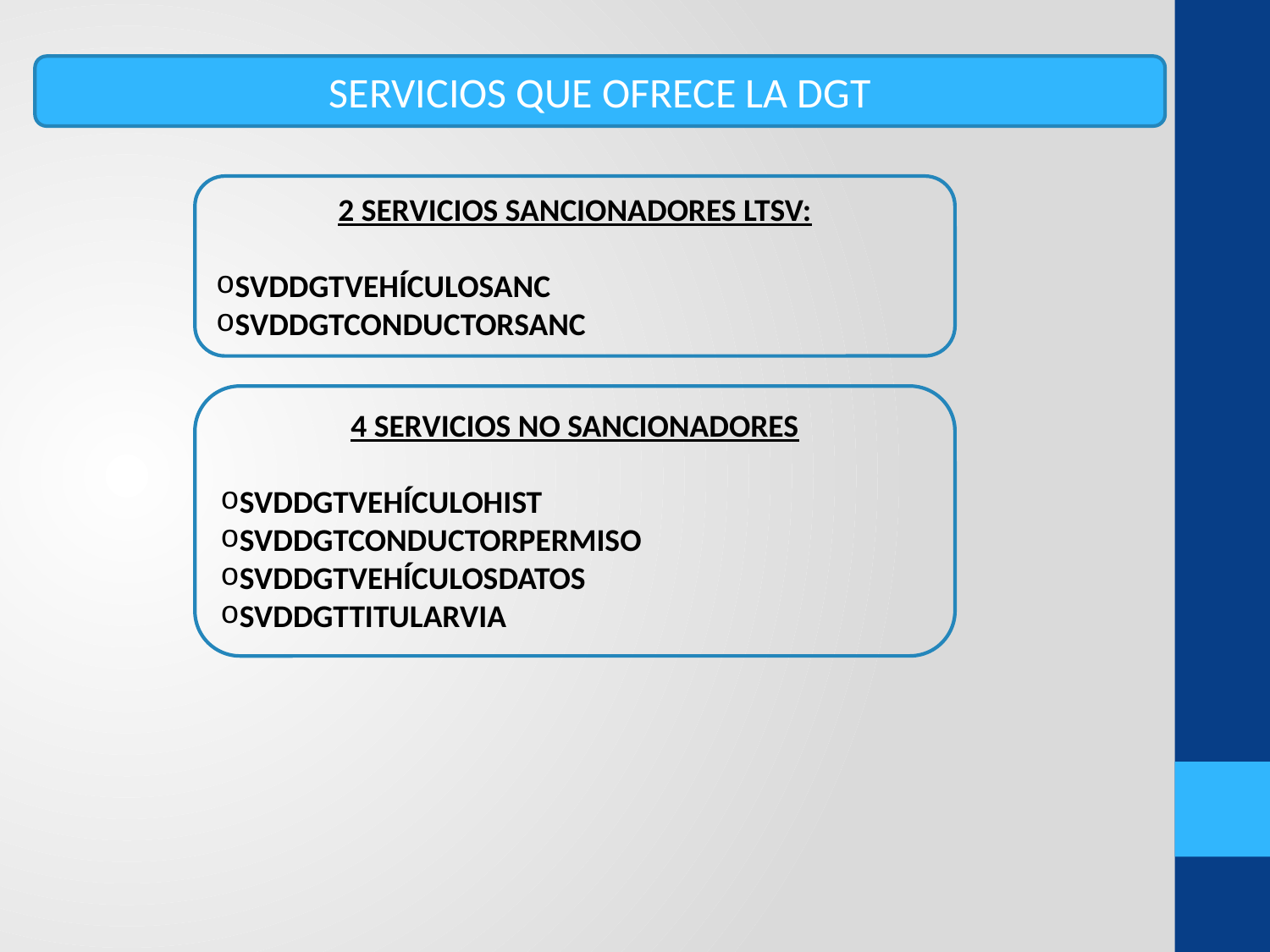

SERVICIOS QUE OFRECE LA DGT

2 SERVICIOS SANCIONADORES LTSV:

SVDDGTVEHÍCULOSANC
SVDDGTCONDUCTORSANC

4 SERVICIOS NO SANCIONADORES

SVDDGTVEHÍCULOHIST
SVDDGTCONDUCTORPERMISO
SVDDGTVEHÍCULOSDATOS
SVDDGTTITULARVIA